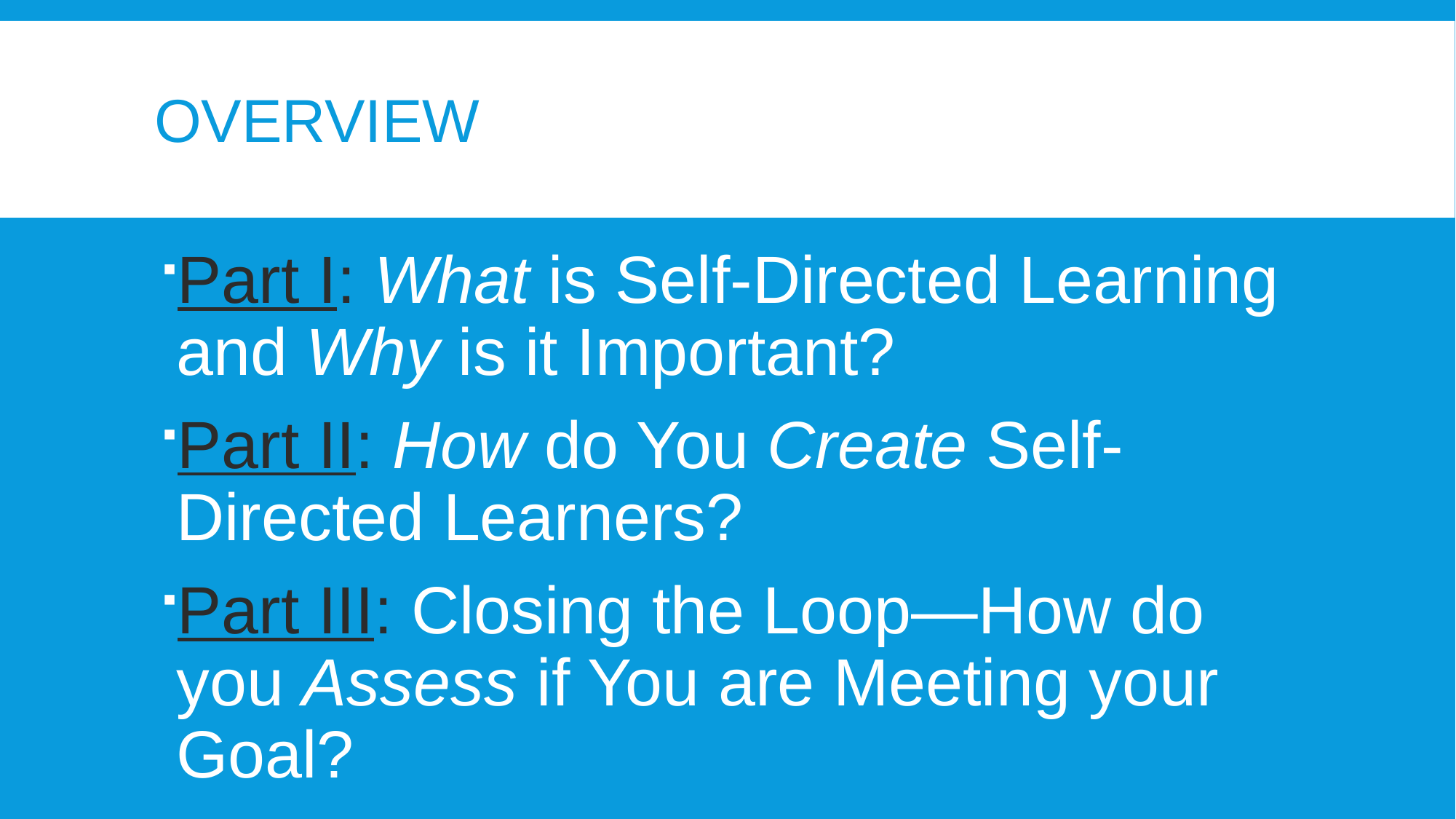

# Overview
Part I: What is Self-Directed Learning and Why is it Important?
Part II: How do You Create Self-Directed Learners?
Part III: Closing the Loop—How do you Assess if You are Meeting your Goal?